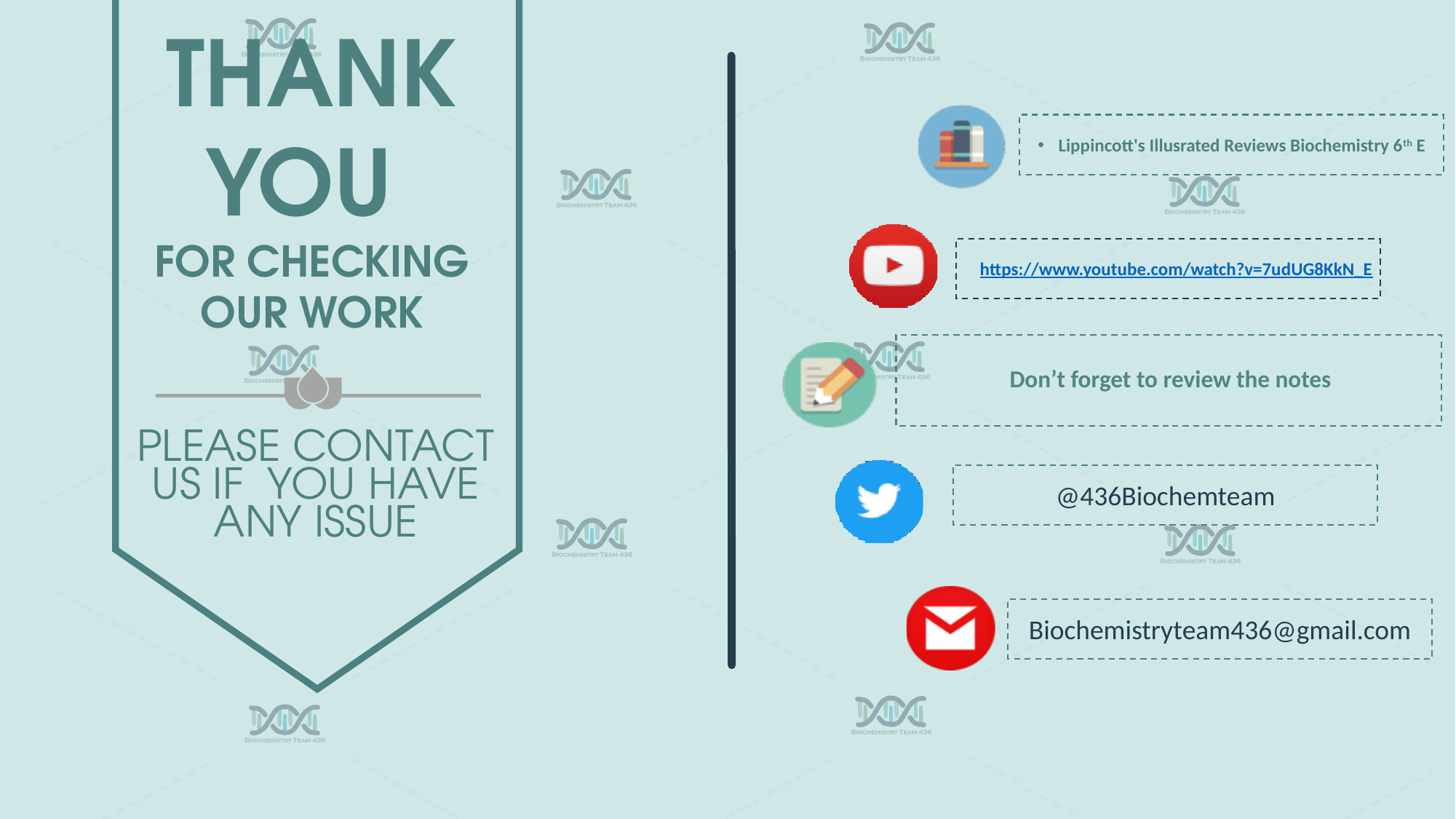

https://www.youtube.com/watch?v=7udUG8KkN_E
Don’t forget to review the notes